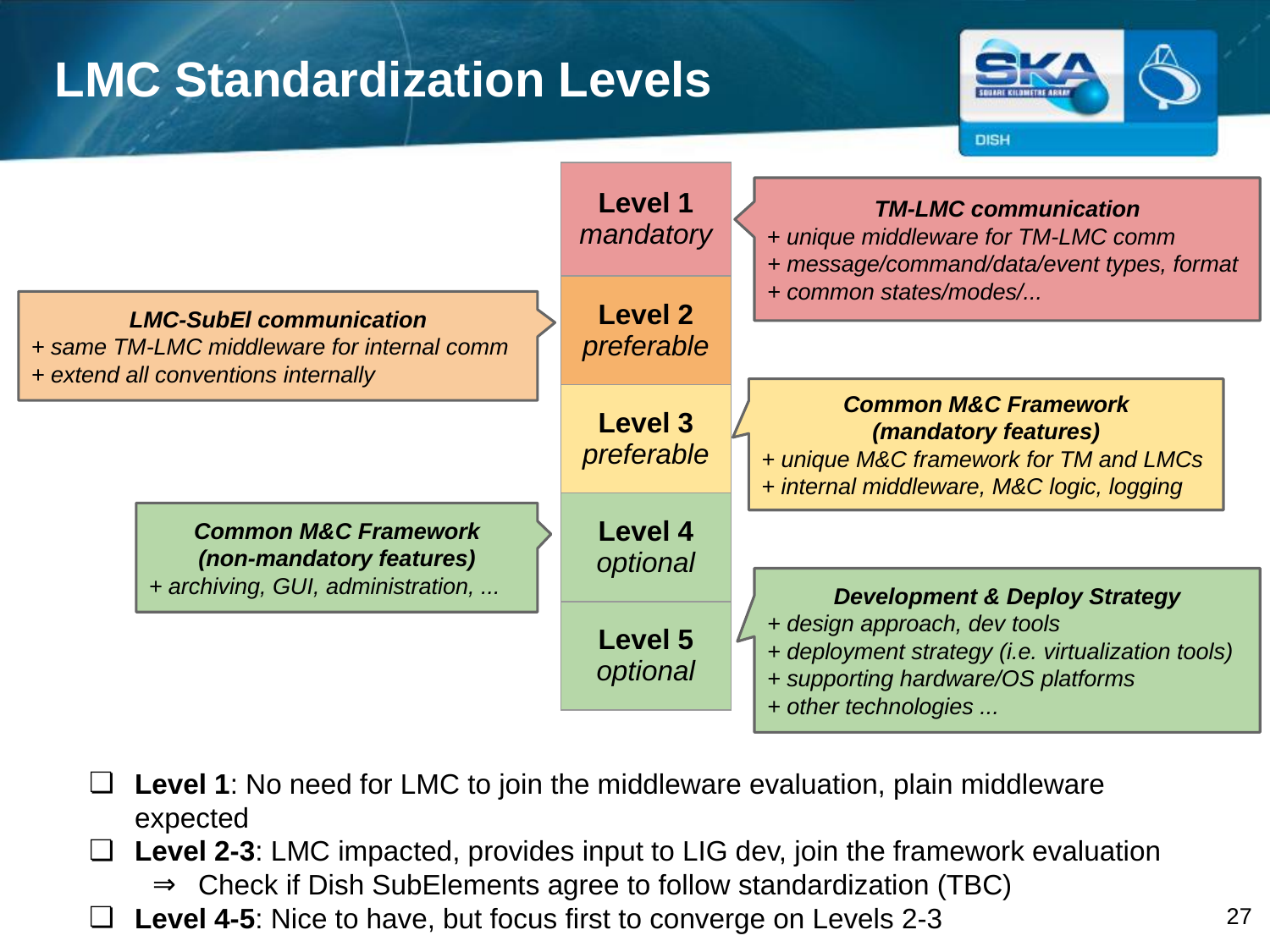

# LMC Standardization Levels
| Level 1 mandatory |
| --- |
| Level 2 preferable |
| Level 3 preferable |
| Level 4 optional |
| Level 5 optional |
TM-LMC communication
+ unique middleware for TM-LMC comm
+ message/command/data/event types, format
+ common states/modes/...
LMC-SubEl communication
+ same TM-LMC middleware for internal comm
+ extend all conventions internally

Common M&C Framework
(mandatory features)
+ unique M&C framework for TM and LMCs
+ internal middleware, M&C logic, logging

Common M&C Framework
(non-mandatory features)
+ archiving, GUI, administration, ...

Development & Deploy Strategy
+ design approach, dev tools
+ deployment strategy (i.e. virtualization tools)
+ supporting hardware/OS platforms
+ other technologies ...

Level 1: No need for LMC to join the middleware evaluation, plain middleware expected
Level 2-3: LMC impacted, provides input to LIG dev, join the framework evaluation
Check if Dish SubElements agree to follow standardization (TBC)
Level 4-5: Nice to have, but focus first to converge on Levels 2-3
27